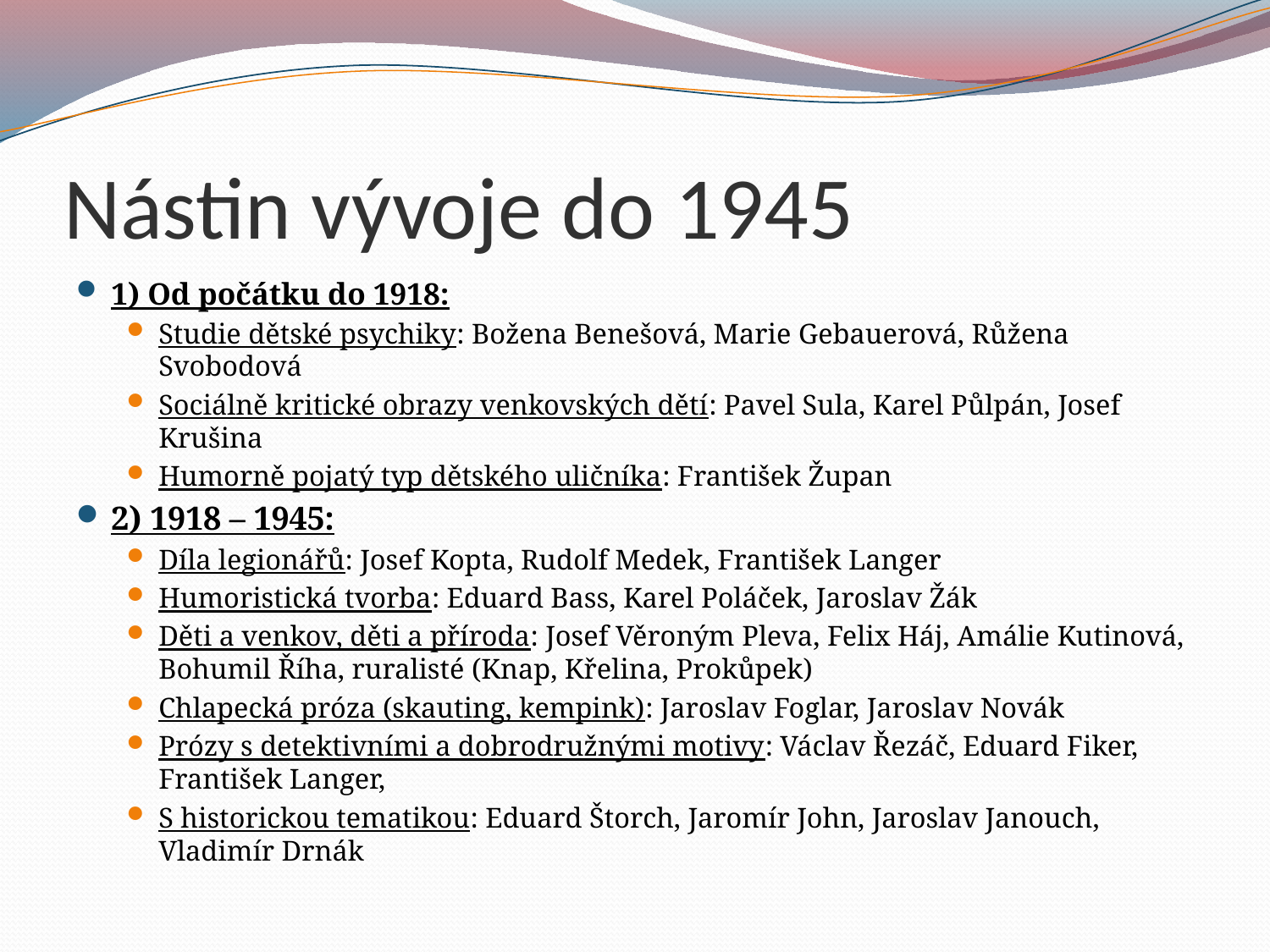

# Nástin vývoje do 1945
1) Od počátku do 1918:
Studie dětské psychiky: Božena Benešová, Marie Gebauerová, Růžena Svobodová
Sociálně kritické obrazy venkovských dětí: Pavel Sula, Karel Půlpán, Josef Krušina
Humorně pojatý typ dětského uličníka: František Župan
2) 1918 – 1945:
Díla legionářů: Josef Kopta, Rudolf Medek, František Langer
Humoristická tvorba: Eduard Bass, Karel Poláček, Jaroslav Žák
Děti a venkov, děti a příroda: Josef Věroným Pleva, Felix Háj, Amálie Kutinová, Bohumil Říha, ruralisté (Knap, Křelina, Prokůpek)
Chlapecká próza (skauting, kempink): Jaroslav Foglar, Jaroslav Novák
Prózy s detektivními a dobrodružnými motivy: Václav Řezáč, Eduard Fiker, František Langer,
S historickou tematikou: Eduard Štorch, Jaromír John, Jaroslav Janouch, Vladimír Drnák